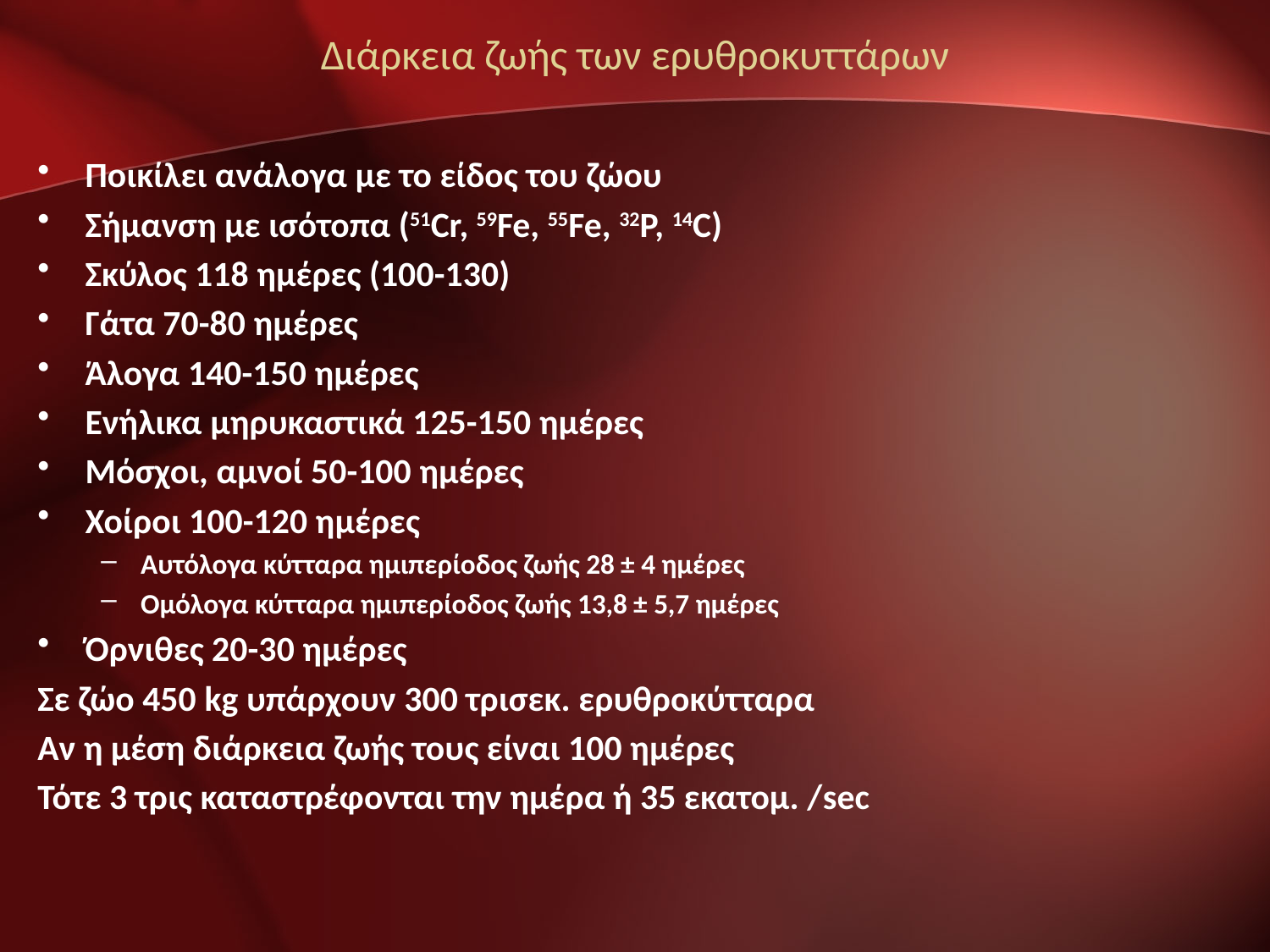

# Διάρκεια ζωής των ερυθροκυττάρων
Ποικίλει ανάλογα με το είδος του ζώου
Σήμανση με ισότοπα (51Cr, 59Fe, 55Fe, 32P, 14C)
Σκύλος 118 ημέρες (100-130)
Γάτα 70-80 ημέρες
Άλογα 140-150 ημέρες
Ενήλικα μηρυκαστικά 125-150 ημέρες
Μόσχοι, αμνοί 50-100 ημέρες
Χοίροι 100-120 ημέρες
Αυτόλογα κύτταρα ημιπερίοδος ζωής 28 ± 4 ημέρες
Ομόλογα κύτταρα ημιπερίοδος ζωής 13,8 ± 5,7 ημέρες
Όρνιθες 20-30 ημέρες
Σε ζώο 450 kg υπάρχουν 300 τρισεκ. ερυθροκύτταρα
Αν η μέση διάρκεια ζωής τους είναι 100 ημέρες
Τότε 3 τρις καταστρέφονται την ημέρα ή 35 εκατομ. /sec